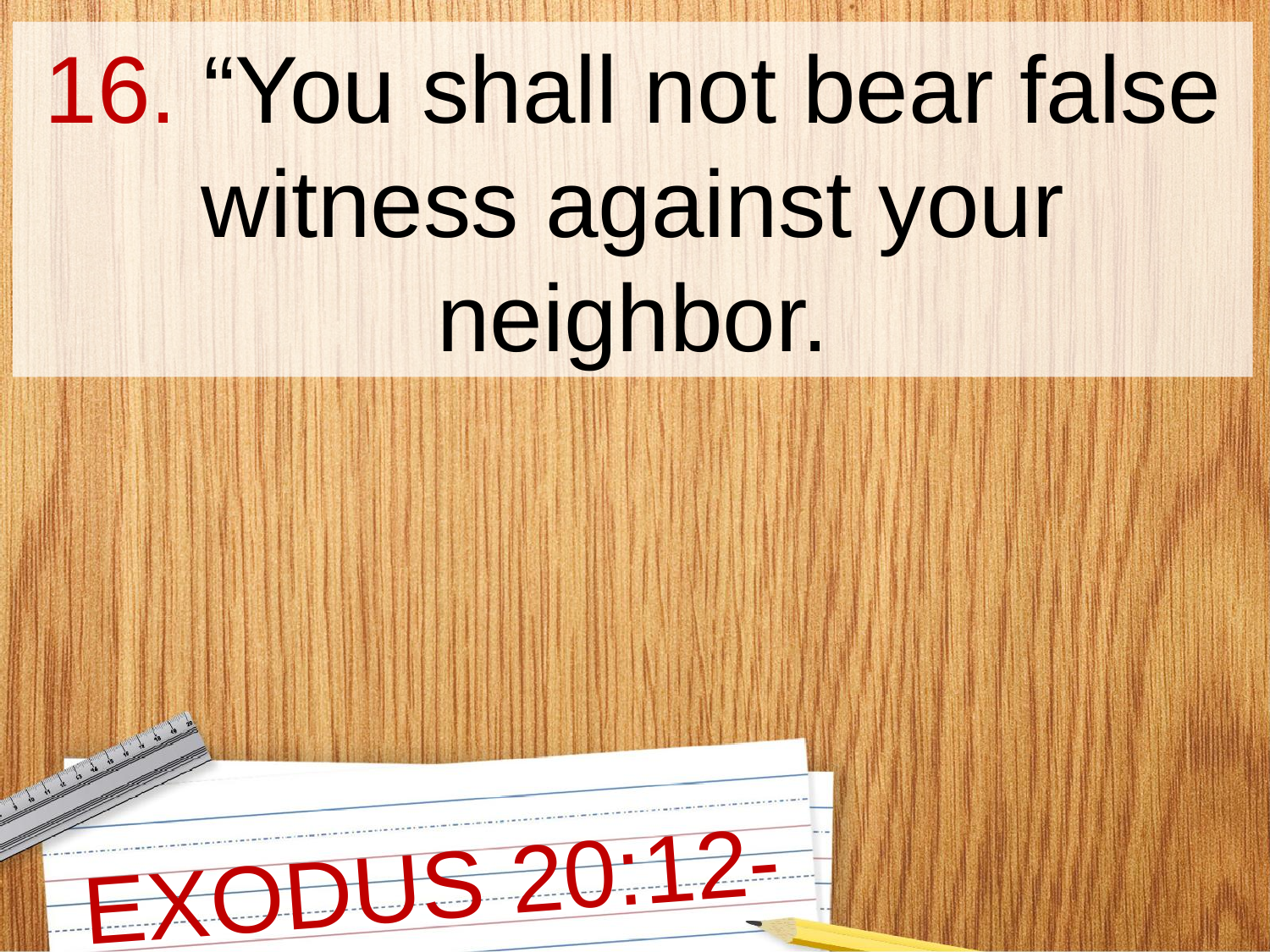

16. “You shall not bear false witness against your neighbor.
EXODUS 20:12-17